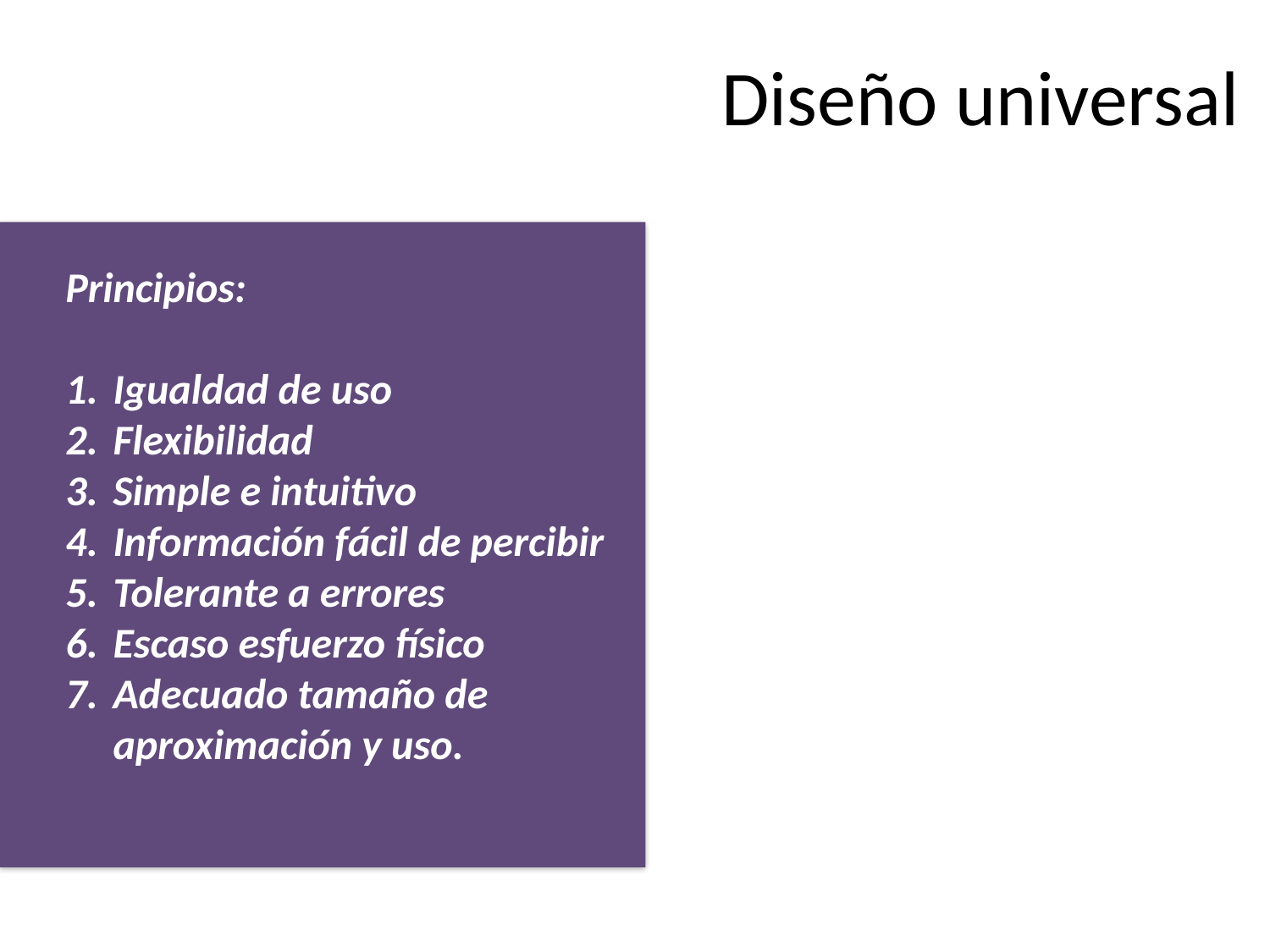

Diseño universal

Principios:

Igualdad de uso
Flexibilidad
Simple e intuitivo
Información fácil de percibir
Tolerante a errores
Escaso esfuerzo físico
Adecuado tamaño de aproximación y uso.